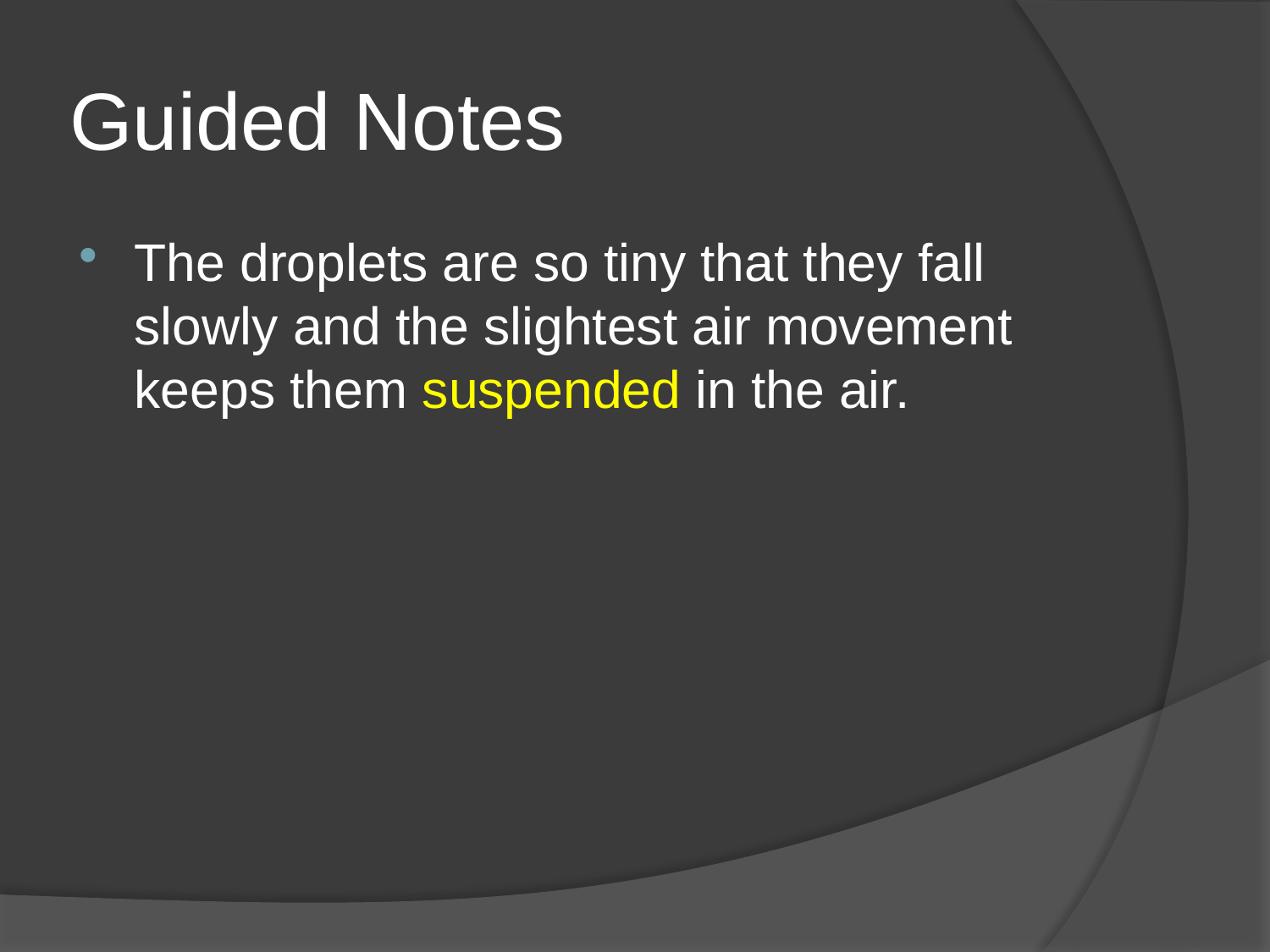

# Guided Notes
The droplets are so tiny that they fall slowly and the slightest air movement keeps them suspended in the air.